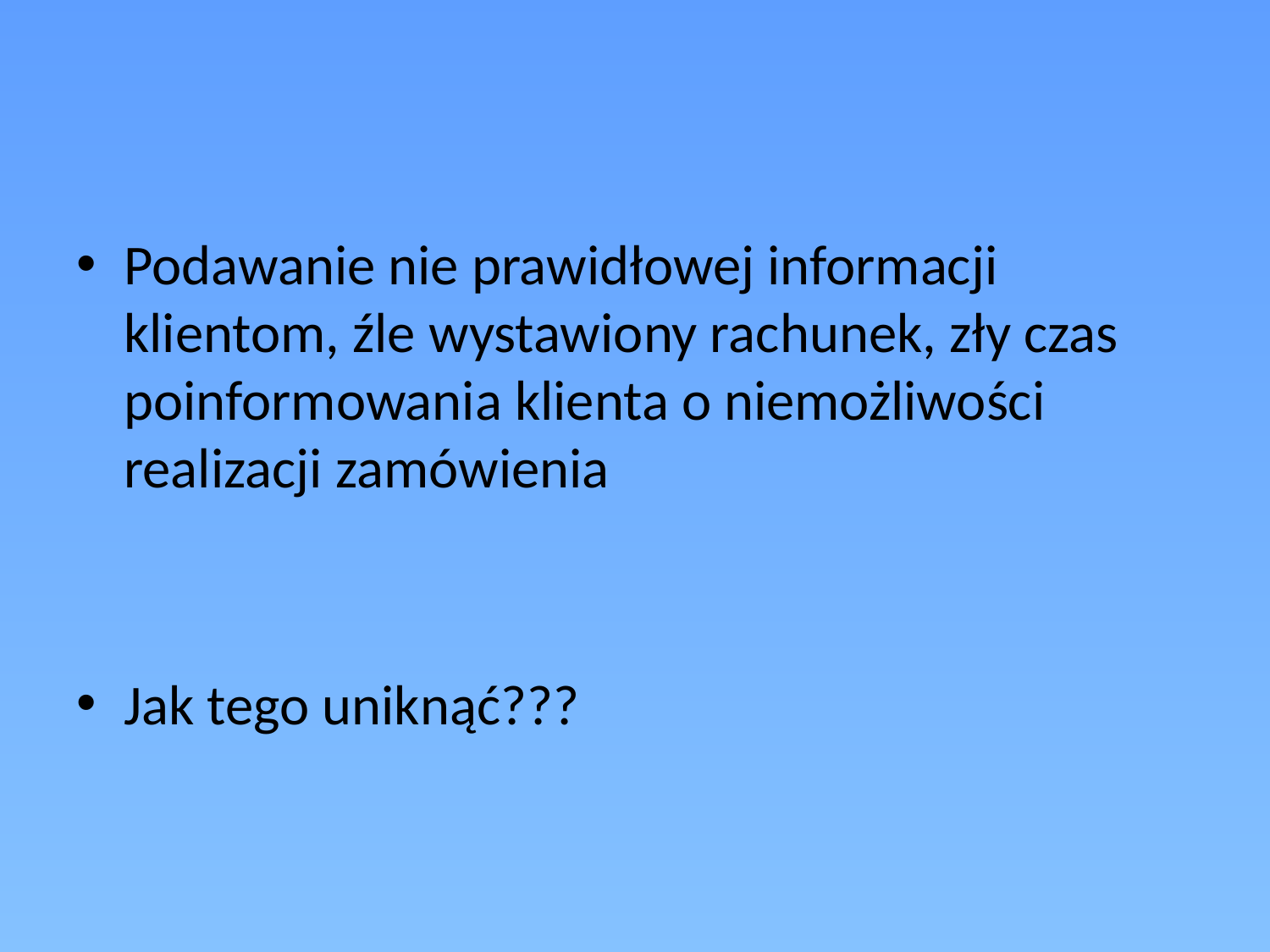

#
Podawanie nie prawidłowej informacji klientom, źle wystawiony rachunek, zły czas poinformowania klienta o niemożliwości realizacji zamówienia

Jak tego uniknąć???